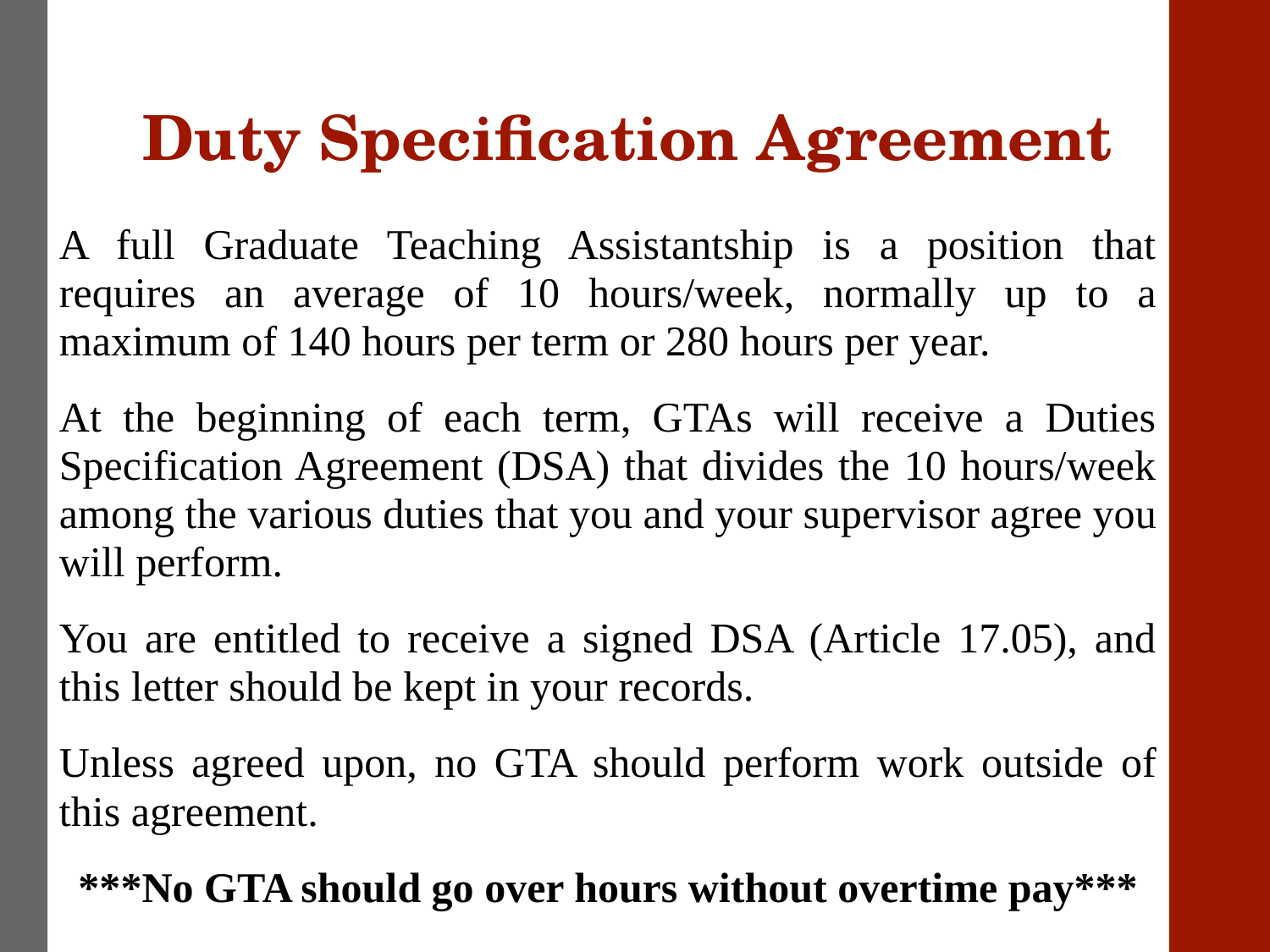

# Duty Specification Agreement
A full Graduate Teaching Assistantship is a position that requires an average of 10 hours/week, normally up to a maximum of 140 hours per term or 280 hours per year.
At the beginning of each term, GTAs will receive a Duties Specification Agreement (DSA) that divides the 10 hours/week among the various duties that you and your supervisor agree you will perform.
You are entitled to receive a signed DSA (Article 17.05), and this letter should be kept in your records.
Unless agreed upon, no GTA should perform work outside of this agreement.
***No GTA should go over hours without overtime pay***